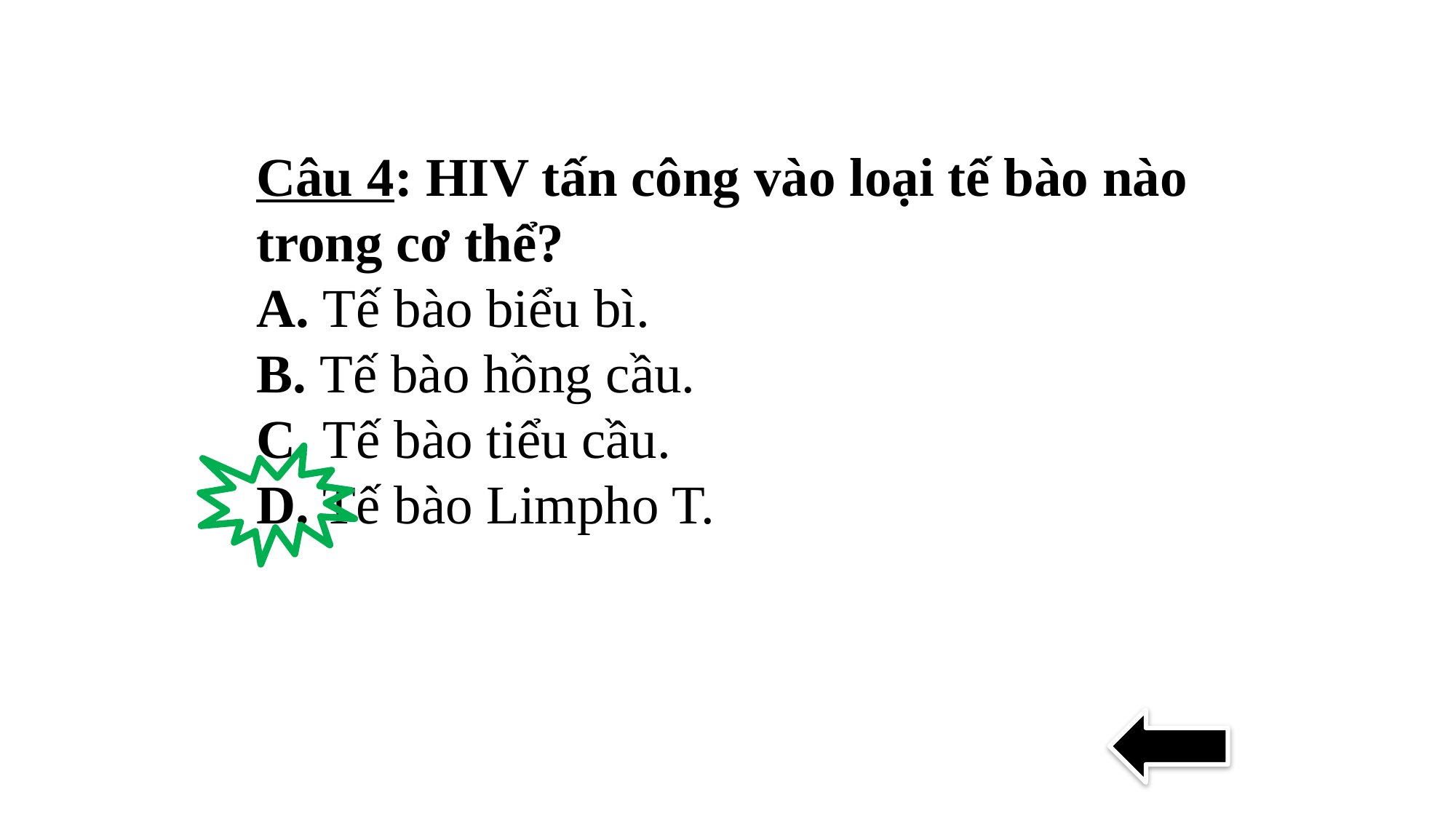

Câu 4: HIV tấn công vào loại tế bào nào trong cơ thể?
A. Tế bào biểu bì.
B. Tế bào hồng cầu.
C. Tế bào tiểu cầu.
D. Tế bào Limpho T.